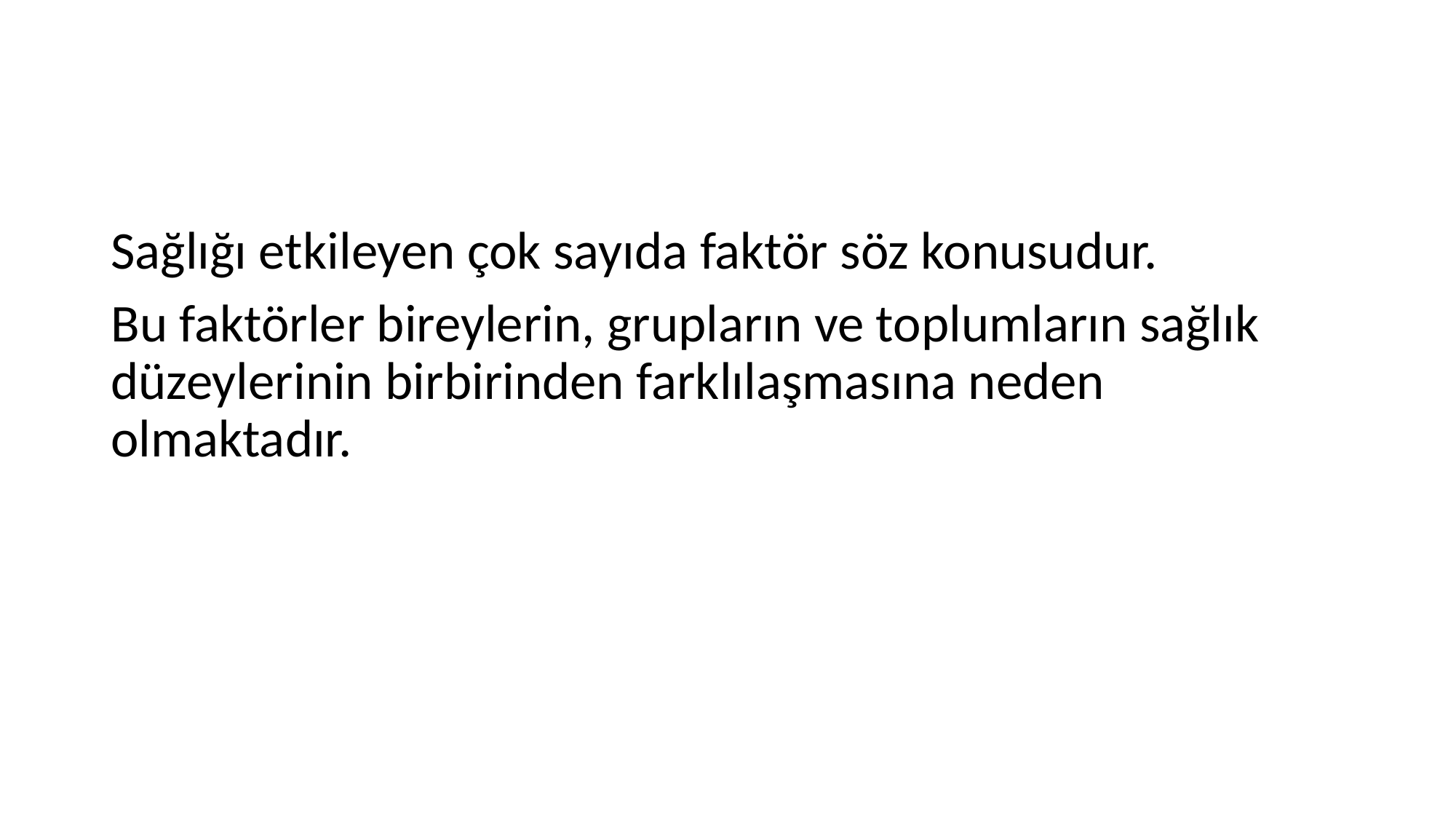

#
Sağlığı etkileyen çok sayıda faktör söz konusudur.
Bu faktörler bireylerin, grupların ve toplumların sağlık düzeylerinin birbirinden farklılaşmasına neden olmaktadır.